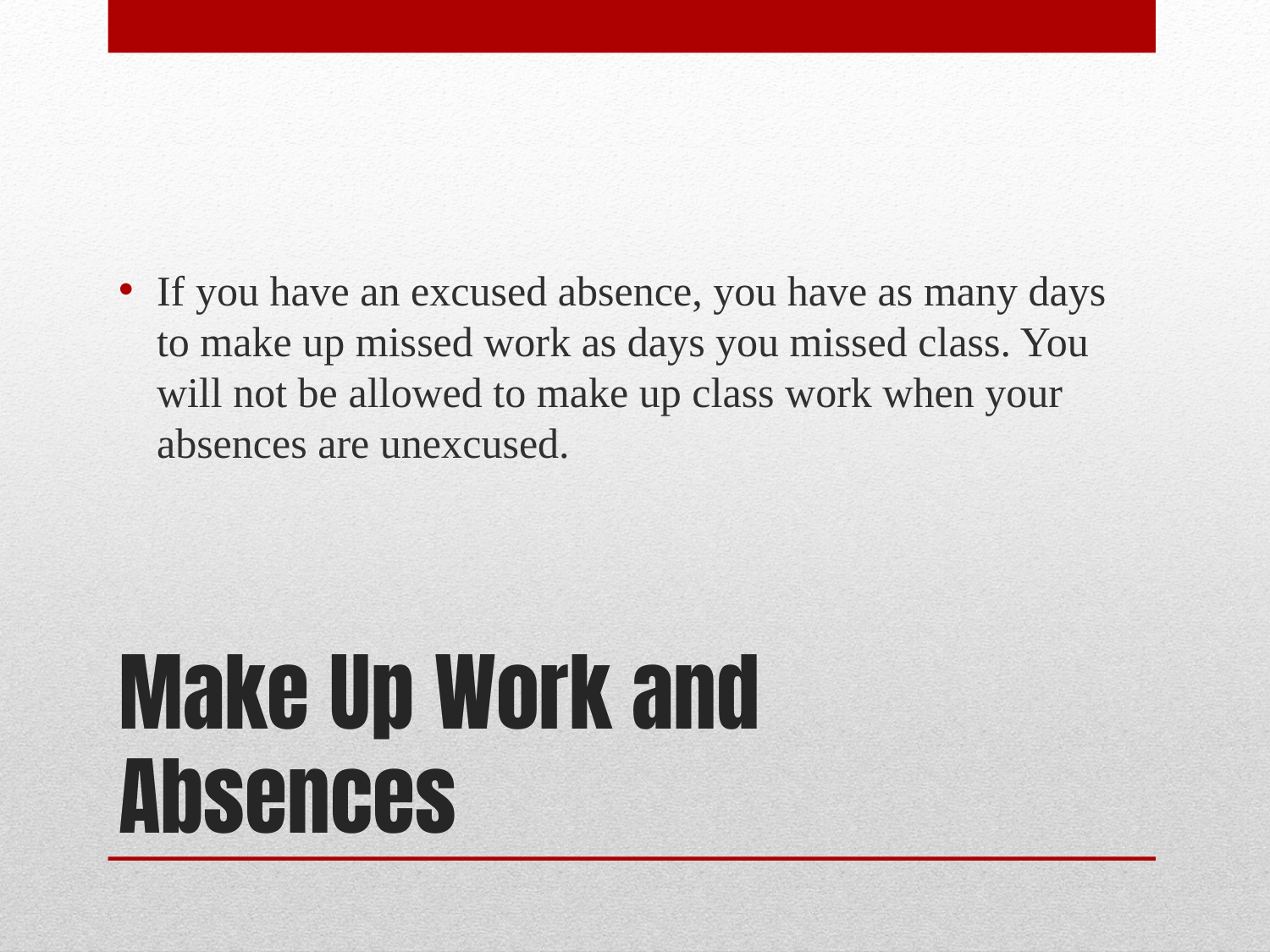

If you have an excused absence, you have as many days to make up missed work as days you missed class. You will not be allowed to make up class work when your absences are unexcused.
# Make Up Work and Absences